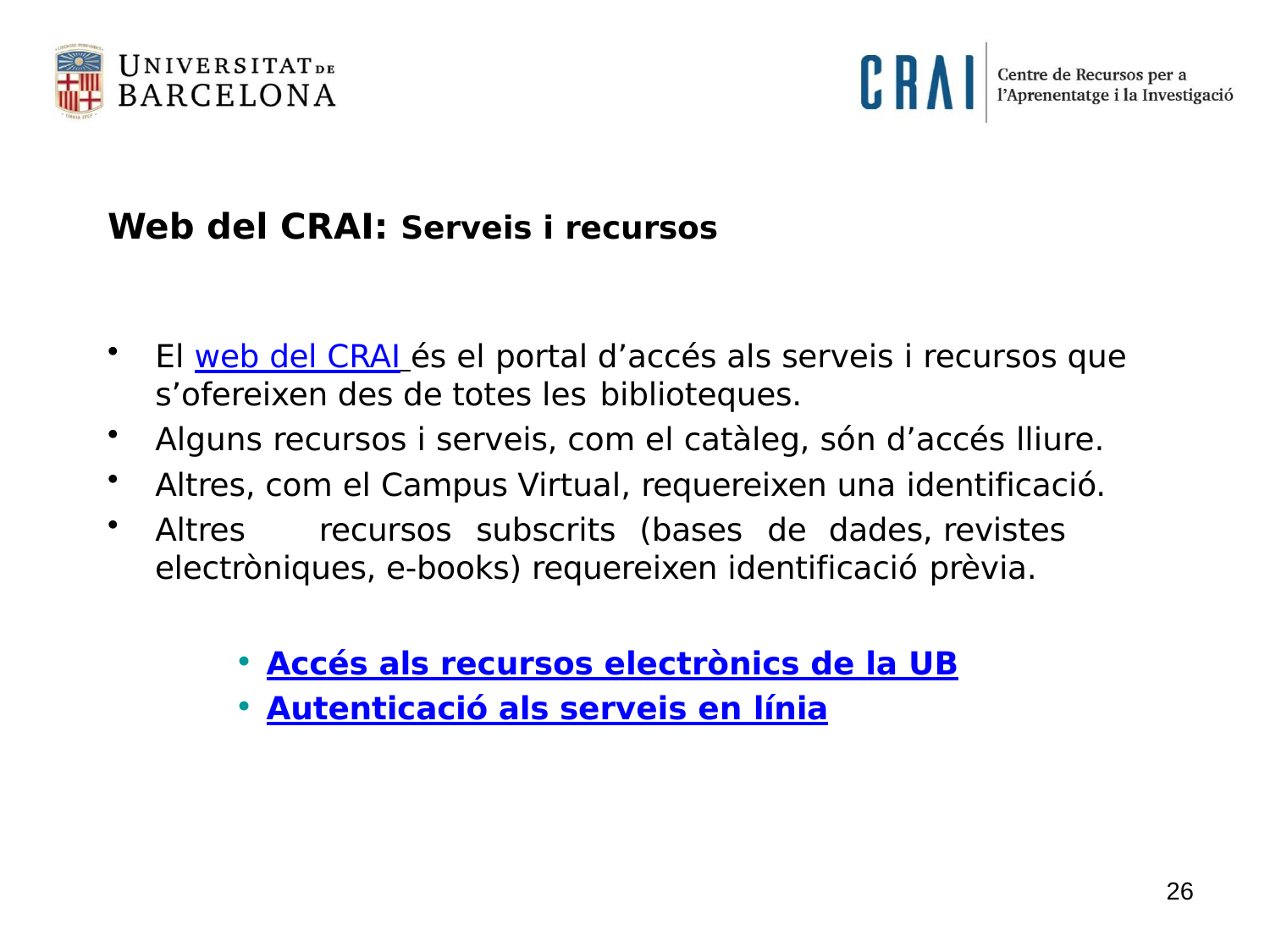

# Web del CRAI: Serveis i recursos
El web del CRAI és el portal d’accés als serveis i recursos que  s’ofereixen des de totes les biblioteques.
Alguns recursos i serveis, com el catàleg, són d’accés lliure.
Altres, com el Campus Virtual, requereixen una identificació.
Altres	recursos	subscrits	(bases	de	dades, revistes
electròniques, e-books) requereixen identificació prèvia.

Accés als recursos electrònics de la UB
Autenticació als serveis en línia
26